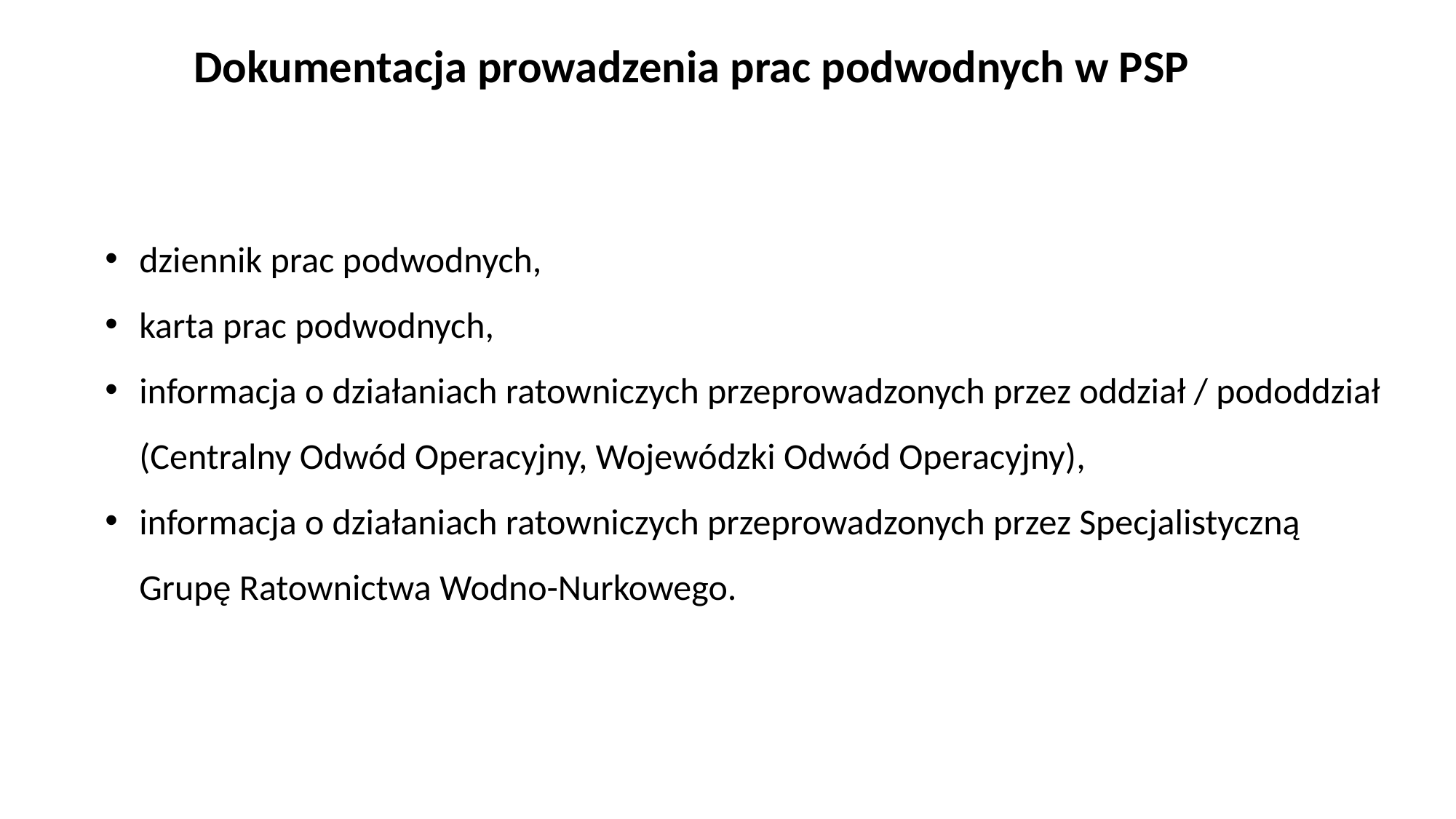

Dokumentacja prowadzenia prac podwodnych w PSP
dziennik prac podwodnych,
karta prac podwodnych,
informacja o działaniach ratowniczych przeprowadzonych przez oddział / pododdział
(Centralny Odwód Operacyjny, Wojewódzki Odwód Operacyjny),
informacja o działaniach ratowniczych przeprowadzonych przez Specjalistyczną Grupę Ratownictwa Wodno-Nurkowego.